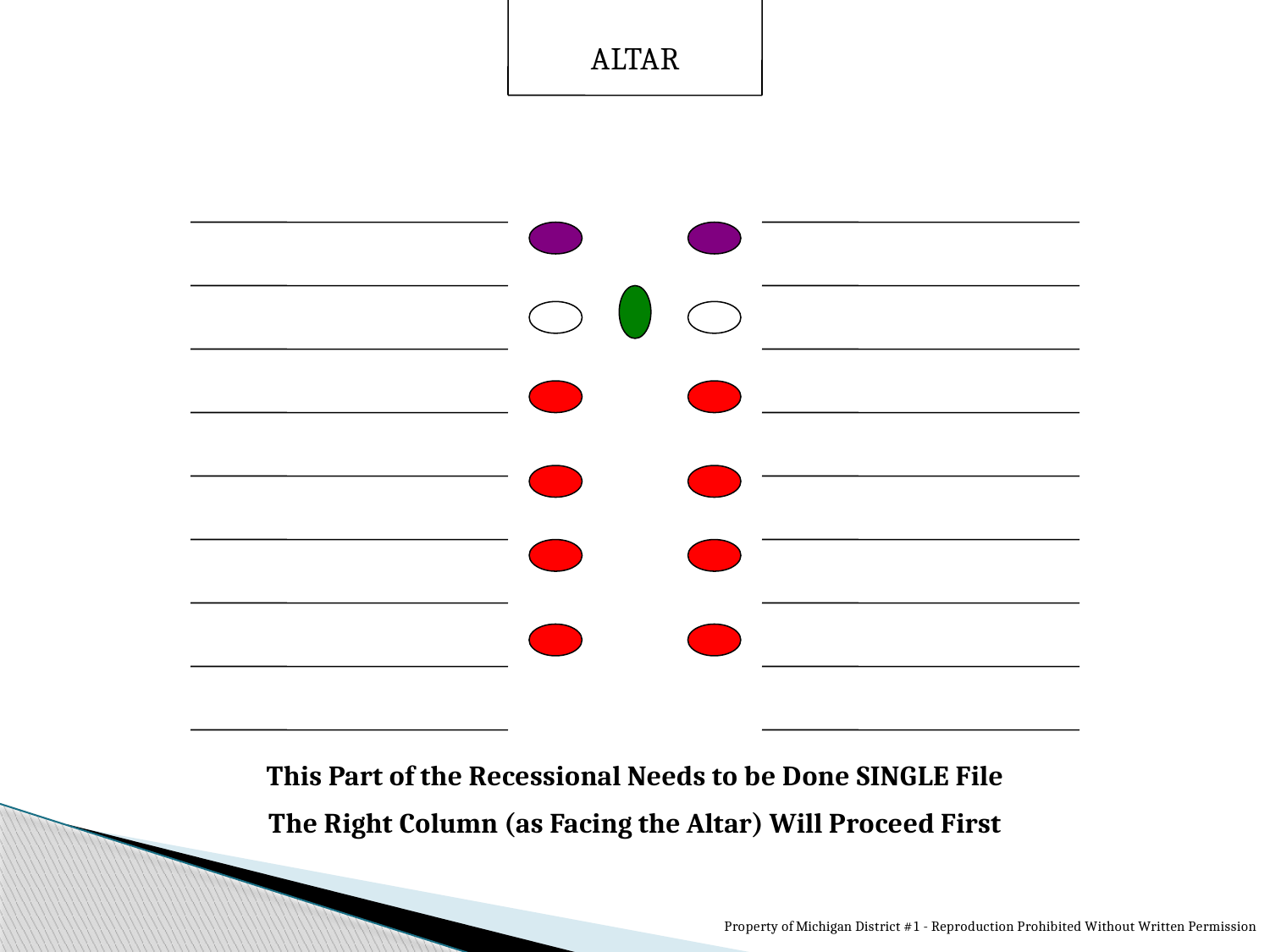

ALTAR

This Part of the Recessional Needs to be Done SINGLE File
The Right Column (as Facing the Altar) Will Proceed First

Property of Michigan District #1 - Reproduction Prohibited Without Written Permission